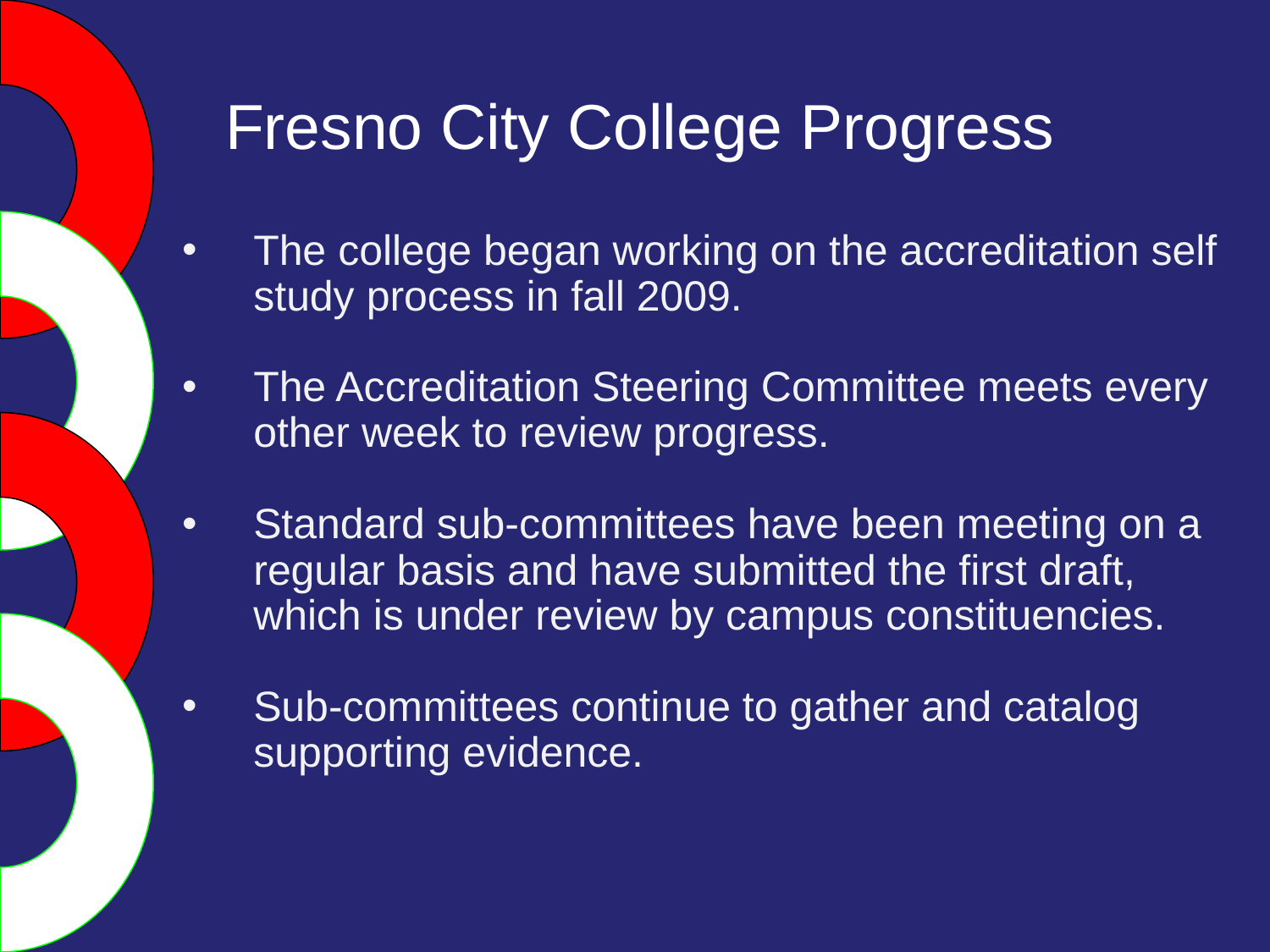

Fresno City College Progress
The college began working on the accreditation self study process in fall 2009.

The Accreditation Steering Committee meets every other week to review progress.

Standard sub-committees have been meeting on a regular basis and have submitted the first draft, which is under review by campus constituencies.

Sub-committees continue to gather and catalog supporting evidence.